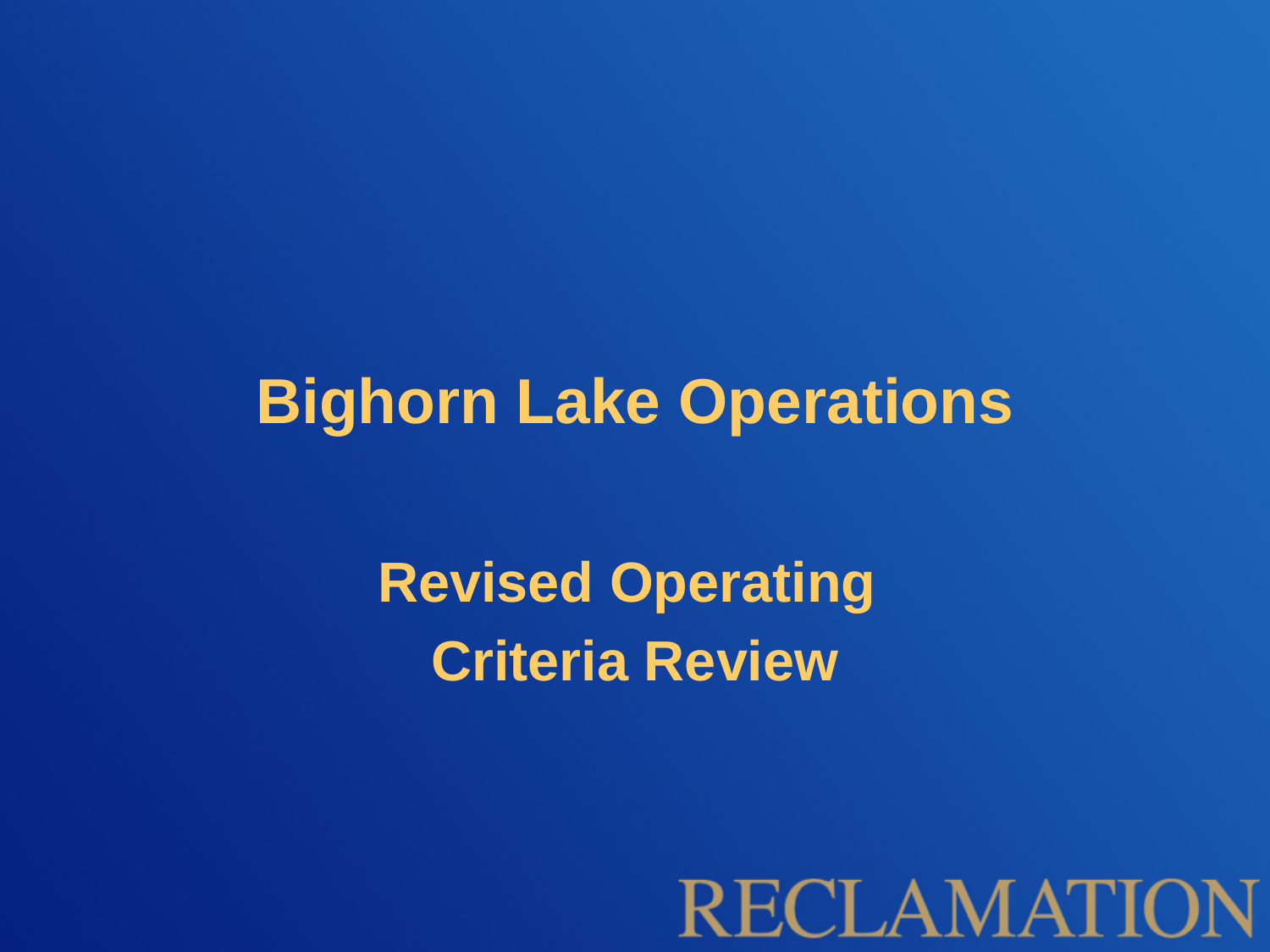

# Bighorn Lake Operations
Revised Operating
Criteria Review